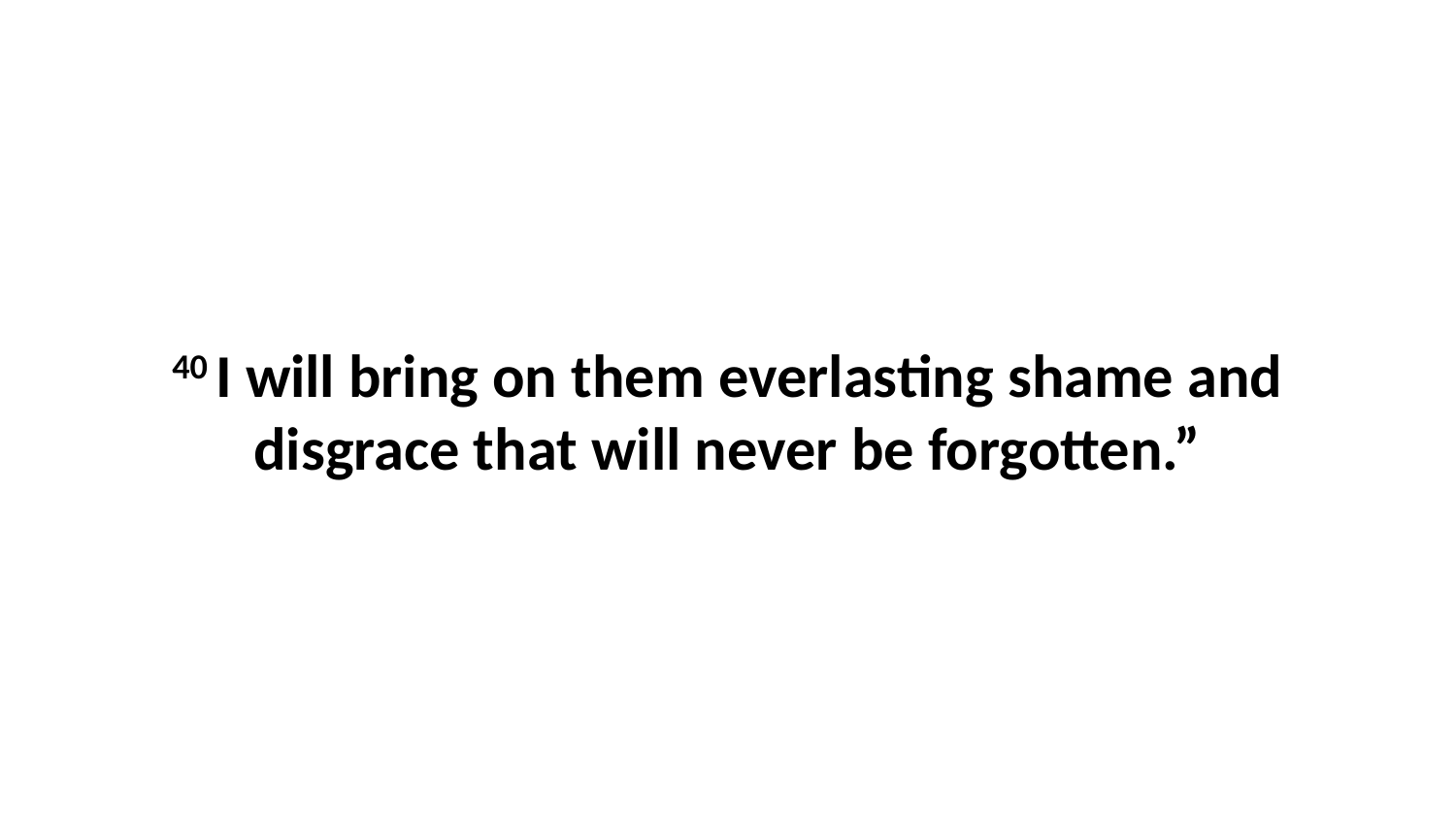

40 I will bring on them everlasting shame and disgrace that will never be forgotten.”